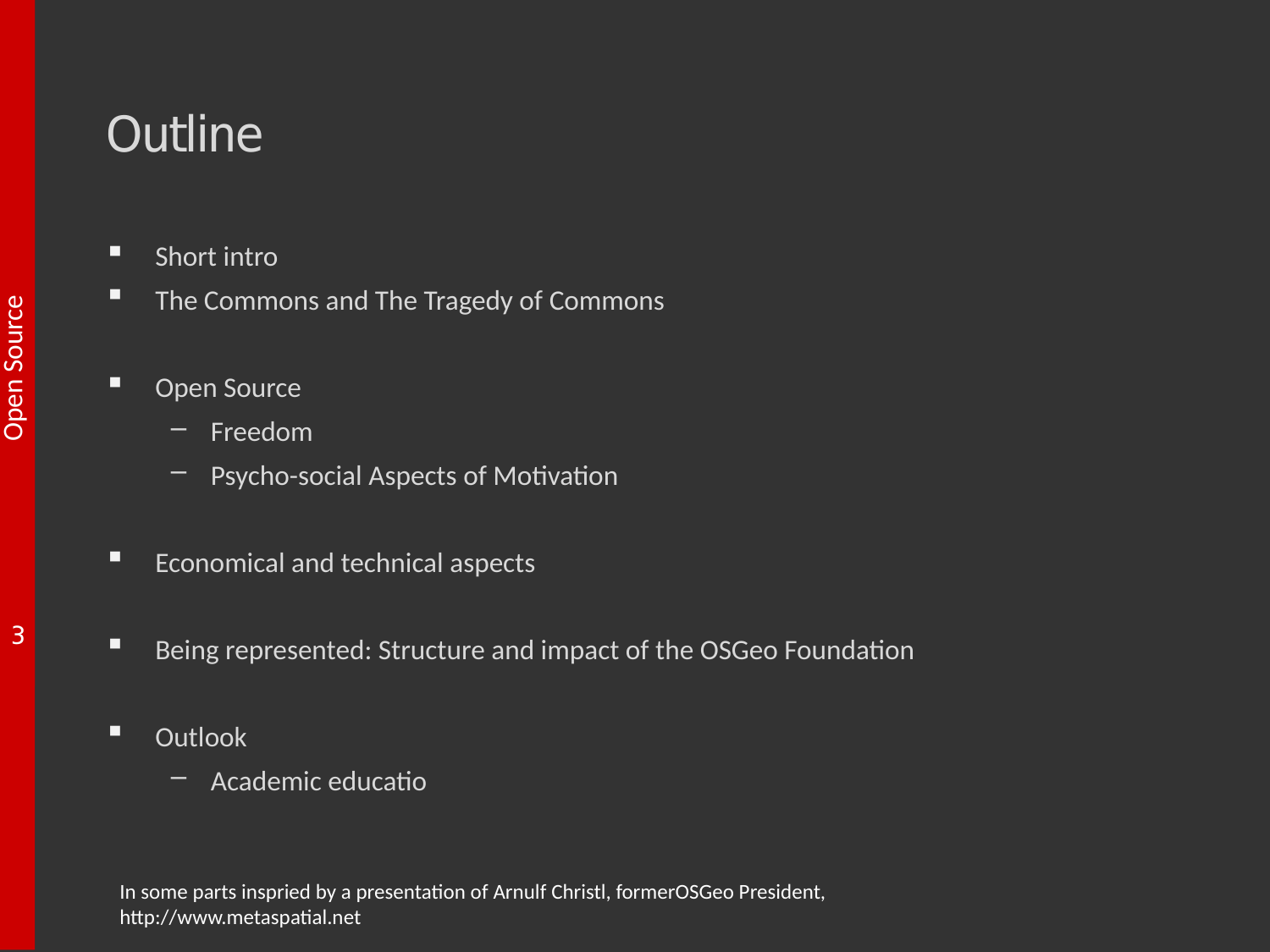

Outline
Short intro
The Commons and The Tragedy of Commons

Open Source
Freedom
Psycho-social Aspects of Motivation

Economical and technical aspects

Being represented: Structure and impact of the OSGeo Foundation

Outlook
Academic educatio

In some parts inspried by a presentation of Arnulf Christl, formerOSGeo President,
http://www.metaspatial.net